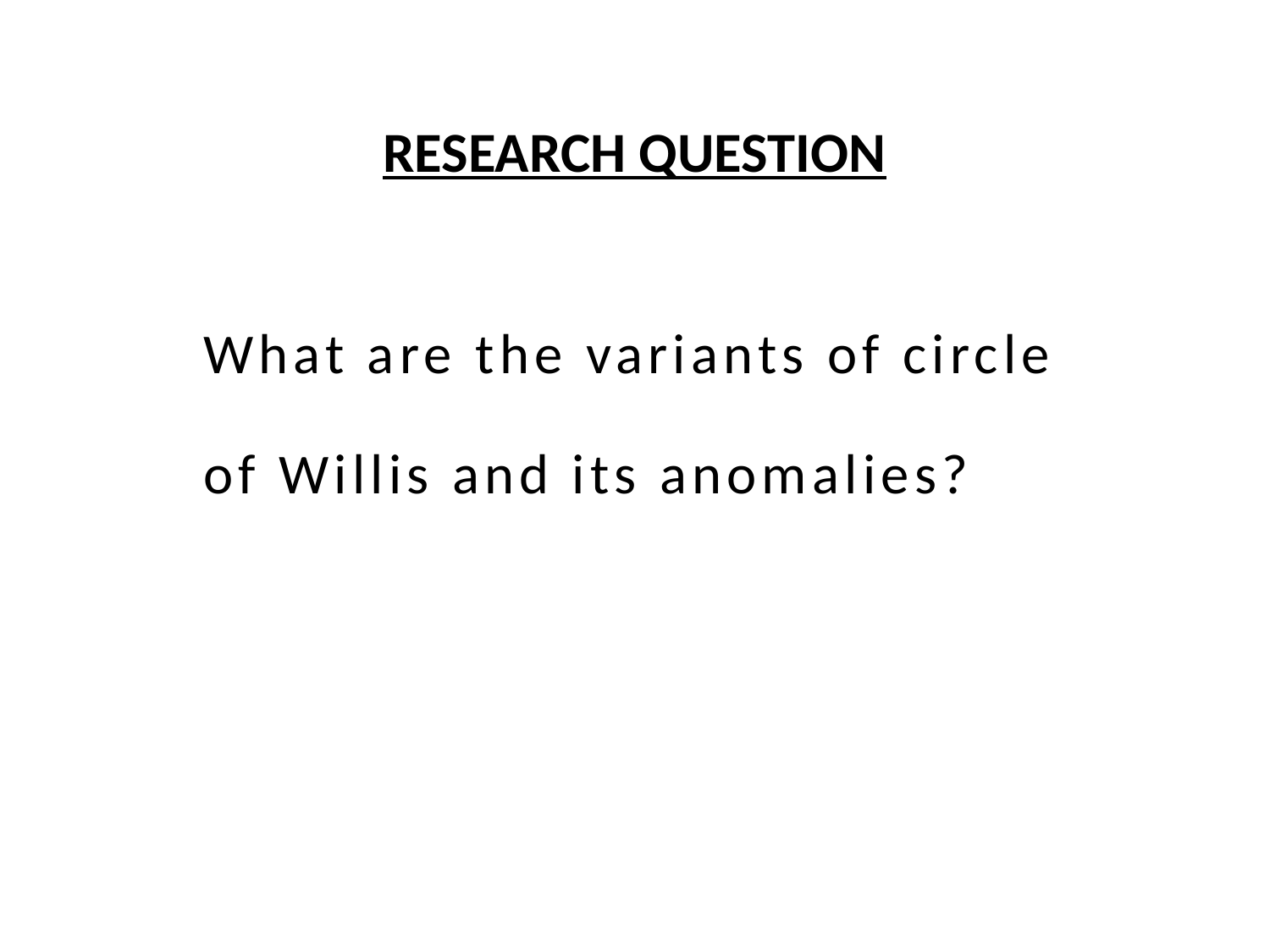

RESEARCH QUESTION

What are the variants of circle

of Willis and its anomalies?